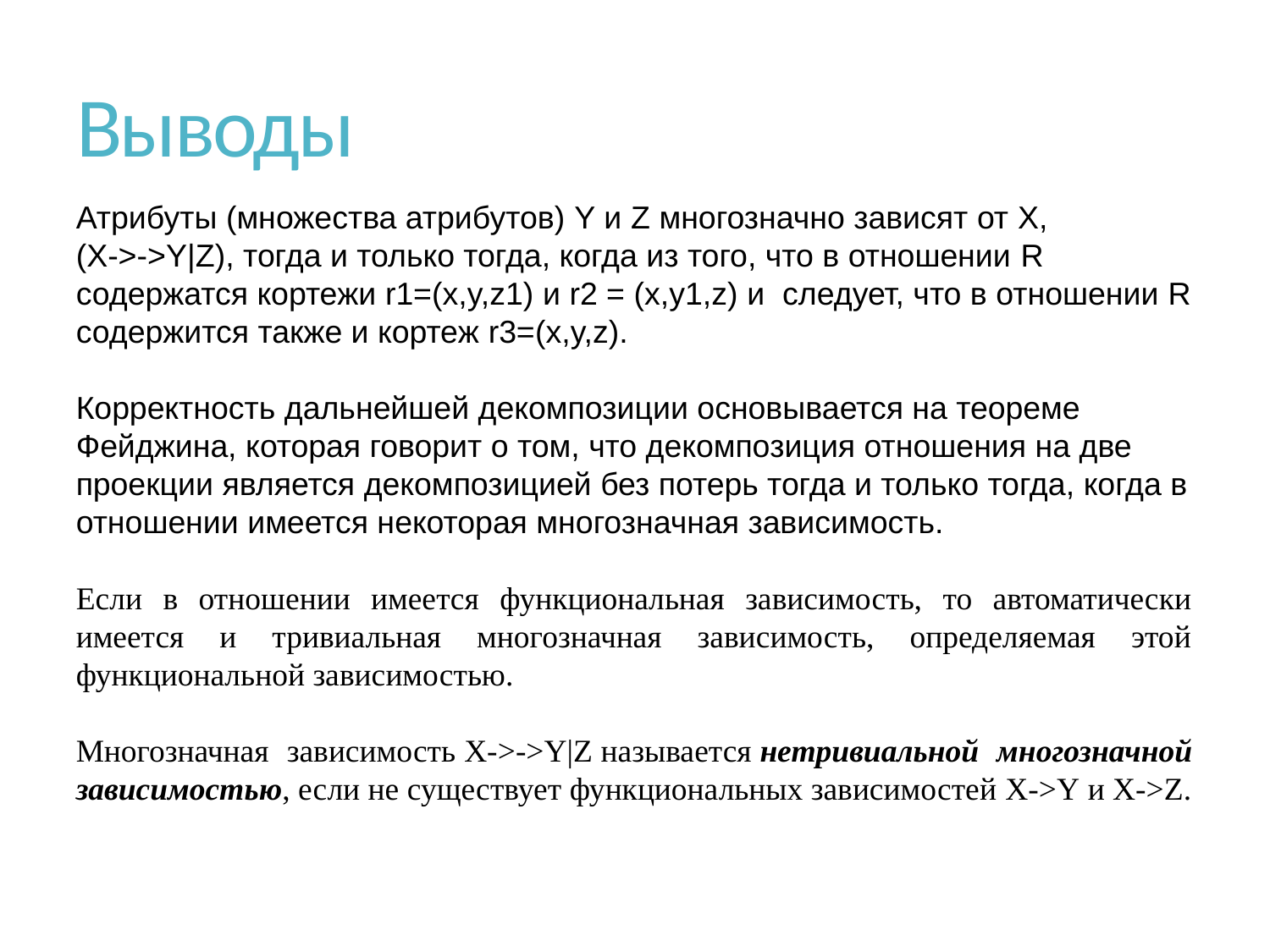

# Выводы
Атрибуты (множества атрибутов) Y и Z многозначно зависят от X,
(X->->Y|Z), тогда и только тогда, когда из того, что в отношении R содержатся кортежи r1=(x,y,z1) и r2 = (x,y1,z) и  следует, что в отношении R содержится также и кортеж r3=(x,y,z).

Корректность дальнейшей декомпозиции основывается на теореме Фейджина, которая говорит о том, что декомпозиция отношения на две проекции является декомпозицией без потерь тогда и только тогда, когда в отношении имеется некоторая многозначная зависимость.

Если в отношении имеется функциональная зависимость, то автоматически имеется и тривиальная многозначная зависимость, определяемая этой функциональной зависимостью.

Многозначная зависимость X->->Y|Z называется нетривиальной многозначной зависимостью, если не существует функциональных зависимостей X->Y и X->Z.